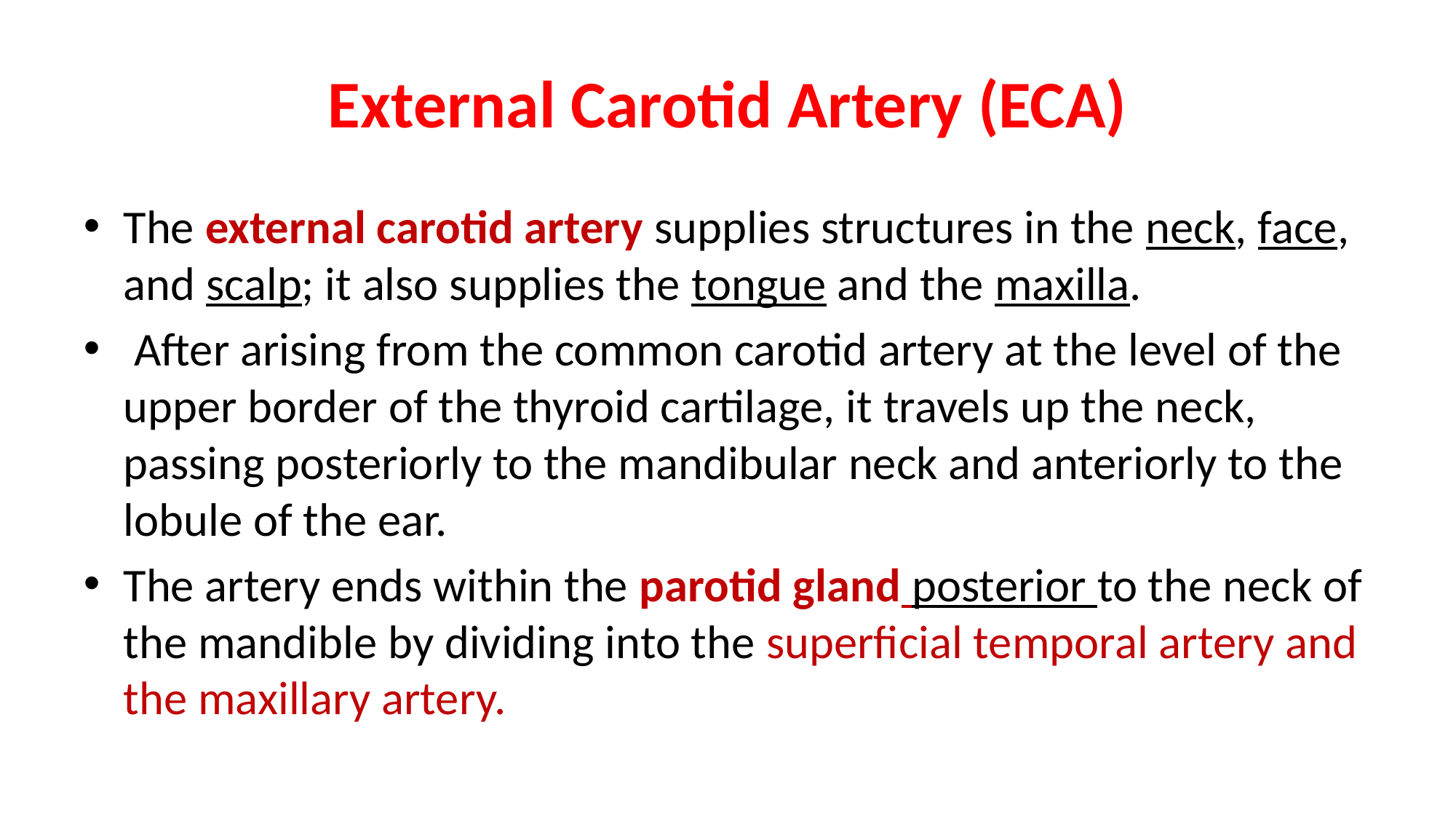

# External Carotid Artery (ECA)
The external carotid artery supplies structures in the neck, face, and scalp; it also supplies the tongue and the maxilla.
 After arising from the common carotid artery at the level of the upper border of the thyroid cartilage, it travels up the neck, passing posteriorly to the mandibular neck and anteriorly to the lobule of the ear.
The artery ends within the parotid gland posterior to the neck of the mandible by dividing into the superficial temporal artery and the maxillary artery.